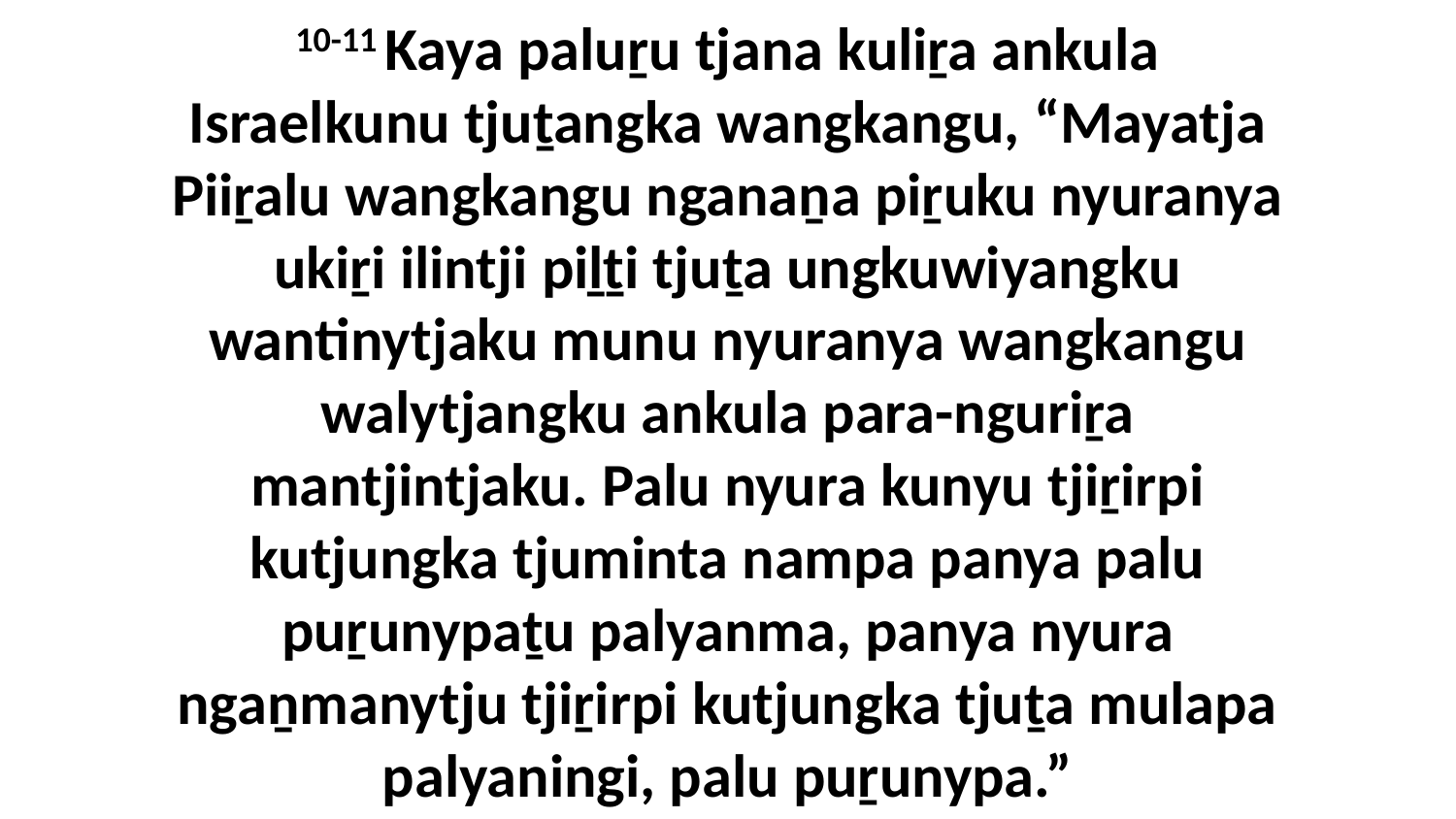

10-11 Kaya paluṟu tjana kuliṟa ankula Israelkunu tjuṯangka wangkangu, “Mayatja Piiṟalu wangkangu nganaṉa piṟuku nyuranya ukiṟi ilintji piḻṯi tjuṯa ungkuwiyangku wantinytjaku munu nyuranya wangkangu walytjangku ankula para-nguriṟa mantjintjaku. Palu nyura kunyu tjiṟirpi kutjungka tjuminta nampa panya palu puṟunypaṯu palyanma, panya nyura ngaṉmanytju tjiṟirpi kutjungka tjuṯa mulapa palyaningi, palu puṟunypa.”